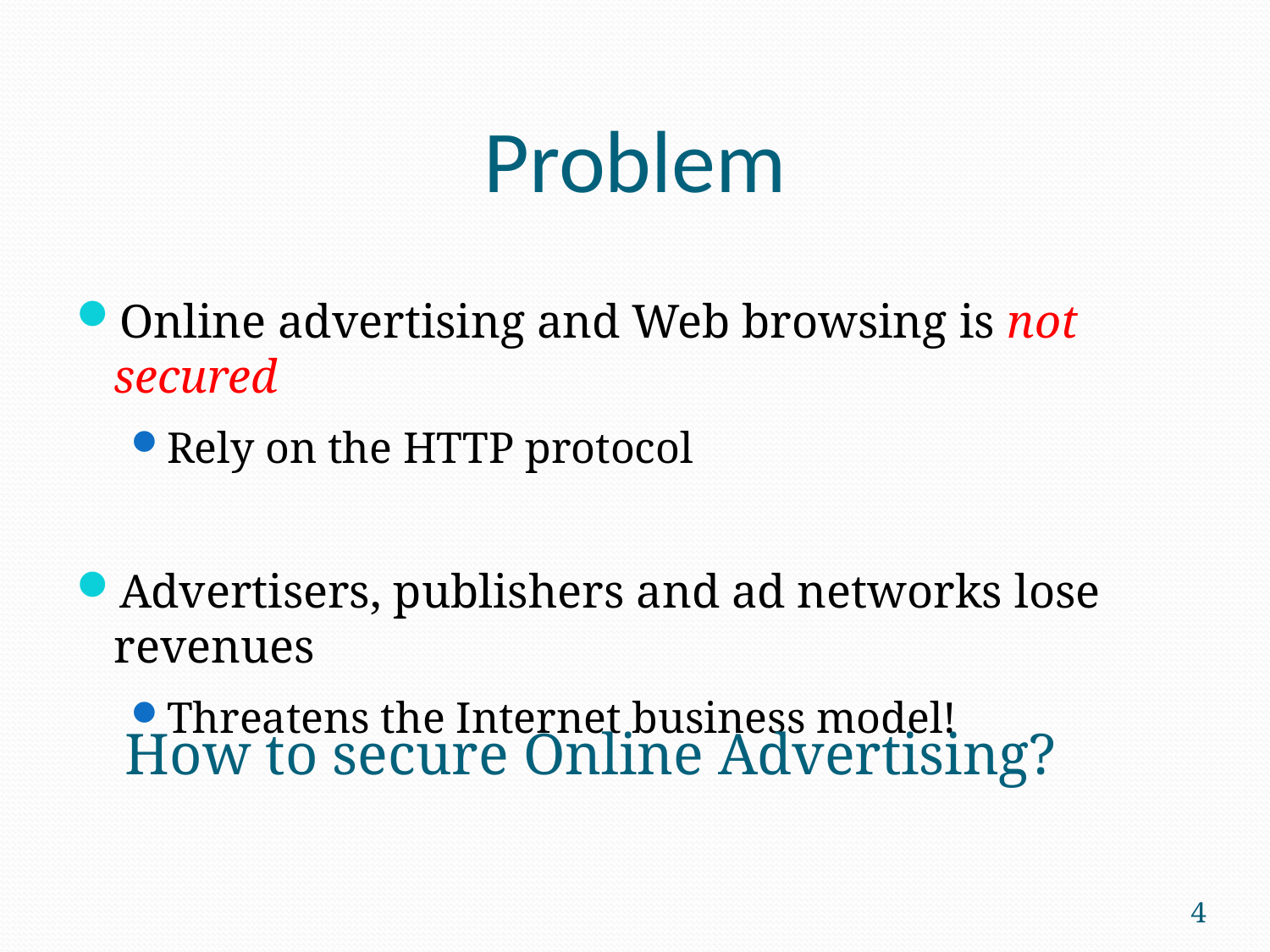

# Problem
Online advertising and Web browsing is not secured
Rely on the HTTP protocol

Advertisers, publishers and ad networks lose revenues
Threatens the Internet business model!

How to secure Online Advertising?
4